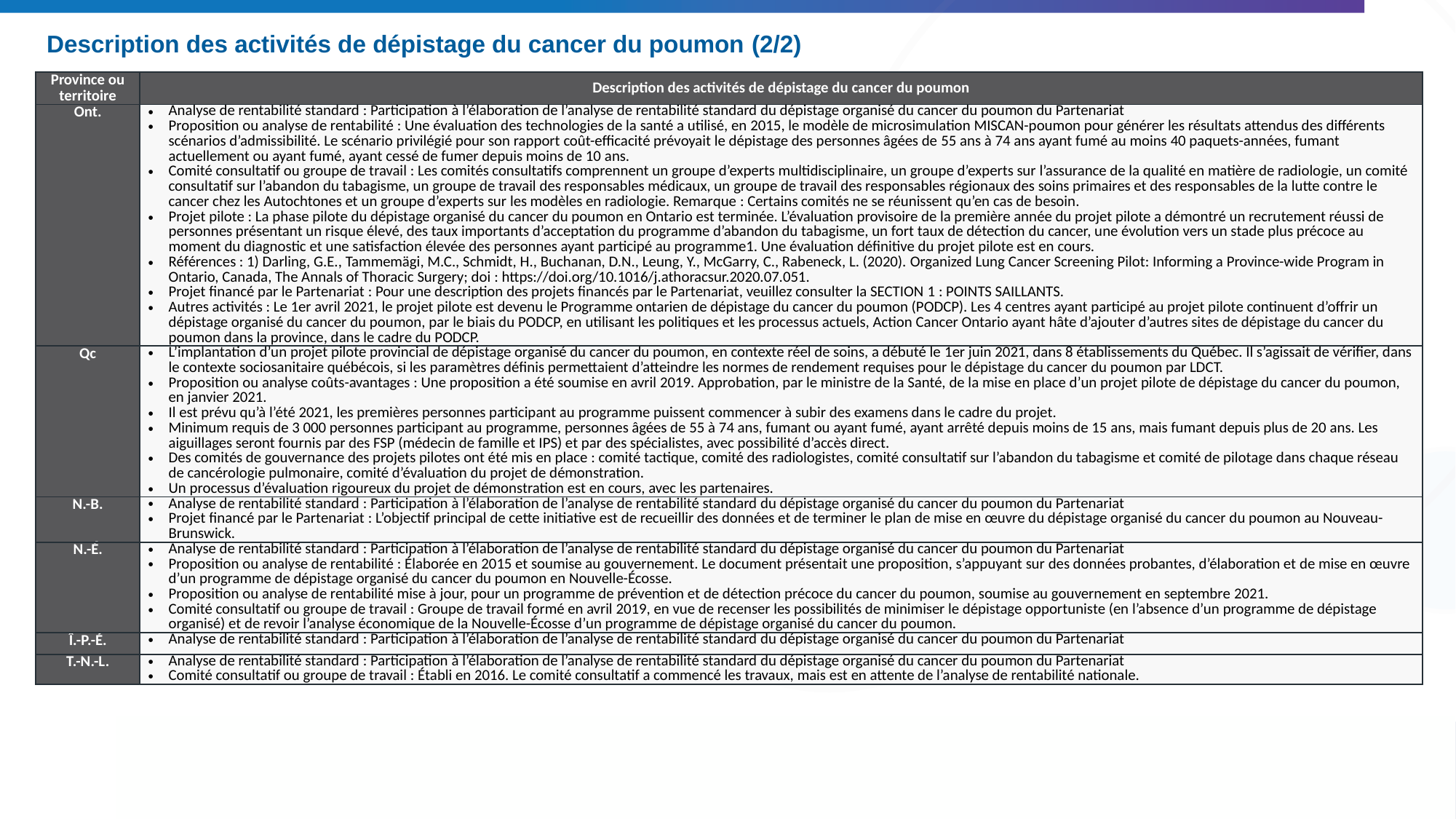

# Description des activités de dépistage du cancer du poumon (2/2)
| Province ou territoire | Description des activités de dépistage du cancer du poumon |
| --- | --- |
| Ont. | Analyse de rentabilité standard : Participation à l’élaboration de l’analyse de rentabilité standard du dépistage organisé du cancer du poumon du Partenariat Proposition ou analyse de rentabilité : Une évaluation des technologies de la santé a utilisé, en 2015, le modèle de microsimulation MISCAN-poumon pour générer les résultats attendus des différents scénarios d’admissibilité. Le scénario privilégié pour son rapport coût-efficacité prévoyait le dépistage des personnes âgées de 55 ans à 74 ans ayant fumé au moins 40 paquets-années, fumant actuellement ou ayant fumé, ayant cessé de fumer depuis moins de 10 ans. Comité consultatif ou groupe de travail : Les comités consultatifs comprennent un groupe d’experts multidisciplinaire, un groupe d’experts sur l’assurance de la qualité en matière de radiologie, un comité consultatif sur l’abandon du tabagisme, un groupe de travail des responsables médicaux, un groupe de travail des responsables régionaux des soins primaires et des responsables de la lutte contre le cancer chez les Autochtones et un groupe d’experts sur les modèles en radiologie. Remarque : Certains comités ne se réunissent qu’en cas de besoin. Projet pilote : La phase pilote du dépistage organisé du cancer du poumon en Ontario est terminée. L’évaluation provisoire de la première année du projet pilote a démontré un recrutement réussi de personnes présentant un risque élevé, des taux importants d’acceptation du programme d’abandon du tabagisme, un fort taux de détection du cancer, une évolution vers un stade plus précoce au moment du diagnostic et une satisfaction élevée des personnes ayant participé au programme1. Une évaluation définitive du projet pilote est en cours. Références : 1) Darling, G.E., Tammemägi, M.C., Schmidt, H., Buchanan, D.N., Leung, Y., McGarry, C., Rabeneck, L. (2020). Organized Lung Cancer Screening Pilot: Informing a Province-wide Program in Ontario, Canada, The Annals of Thoracic Surgery; doi : https://doi.org/10.1016/j.athoracsur.2020.07.051. Projet financé par le Partenariat : Pour une description des projets financés par le Partenariat, veuillez consulter la SECTION 1 : POINTS SAILLANTS. Autres activités : Le 1er avril 2021, le projet pilote est devenu le Programme ontarien de dépistage du cancer du poumon (PODCP). Les 4 centres ayant participé au projet pilote continuent d’offrir un dépistage organisé du cancer du poumon, par le biais du PODCP, en utilisant les politiques et les processus actuels, Action Cancer Ontario ayant hâte d’ajouter d’autres sites de dépistage du cancer du poumon dans la province, dans le cadre du PODCP. |
| Qc | L’implantation d’un projet pilote provincial de dépistage organisé du cancer du poumon, en contexte réel de soins, a débuté le 1er juin 2021, dans 8 établissements du Québec. Il s’agissait de vérifier, dans le contexte sociosanitaire québécois, si les paramètres définis permettaient d’atteindre les normes de rendement requises pour le dépistage du cancer du poumon par LDCT. Proposition ou analyse coûts-avantages : Une proposition a été soumise en avril 2019. Approbation, par le ministre de la Santé, de la mise en place d’un projet pilote de dépistage du cancer du poumon, en janvier 2021. Il est prévu qu’à l’été 2021, les premières personnes participant au programme puissent commencer à subir des examens dans le cadre du projet. Minimum requis de 3 000 personnes participant au programme, personnes âgées de 55 à 74 ans, fumant ou ayant fumé, ayant arrêté depuis moins de 15 ans, mais fumant depuis plus de 20 ans. Les aiguillages seront fournis par des FSP (médecin de famille et IPS) et par des spécialistes, avec possibilité d’accès direct. Des comités de gouvernance des projets pilotes ont été mis en place : comité tactique, comité des radiologistes, comité consultatif sur l’abandon du tabagisme et comité de pilotage dans chaque réseau de cancérologie pulmonaire, comité d’évaluation du projet de démonstration. Un processus d’évaluation rigoureux du projet de démonstration est en cours, avec les partenaires. |
| N.-B. | Analyse de rentabilité standard : Participation à l’élaboration de l’analyse de rentabilité standard du dépistage organisé du cancer du poumon du Partenariat Projet financé par le Partenariat : L’objectif principal de cette initiative est de recueillir des données et de terminer le plan de mise en œuvre du dépistage organisé du cancer du poumon au Nouveau-Brunswick. |
| N.-É. | Analyse de rentabilité standard : Participation à l’élaboration de l’analyse de rentabilité standard du dépistage organisé du cancer du poumon du Partenariat Proposition ou analyse de rentabilité : Élaborée en 2015 et soumise au gouvernement. Le document présentait une proposition, s’appuyant sur des données probantes, d’élaboration et de mise en œuvre d’un programme de dépistage organisé du cancer du poumon en Nouvelle-Écosse. Proposition ou analyse de rentabilité mise à jour, pour un programme de prévention et de détection précoce du cancer du poumon, soumise au gouvernement en septembre 2021. Comité consultatif ou groupe de travail : Groupe de travail formé en avril 2019, en vue de recenser les possibilités de minimiser le dépistage opportuniste (en l’absence d’un programme de dépistage organisé) et de revoir l’analyse économique de la Nouvelle-Écosse d’un programme de dépistage organisé du cancer du poumon. |
| Î.-P.-É. | Analyse de rentabilité standard : Participation à l’élaboration de l’analyse de rentabilité standard du dépistage organisé du cancer du poumon du Partenariat |
| T.-N.-L. | Analyse de rentabilité standard : Participation à l’élaboration de l’analyse de rentabilité standard du dépistage organisé du cancer du poumon du Partenariat Comité consultatif ou groupe de travail : Établi en 2016. Le comité consultatif a commencé les travaux, mais est en attente de l’analyse de rentabilité nationale. |